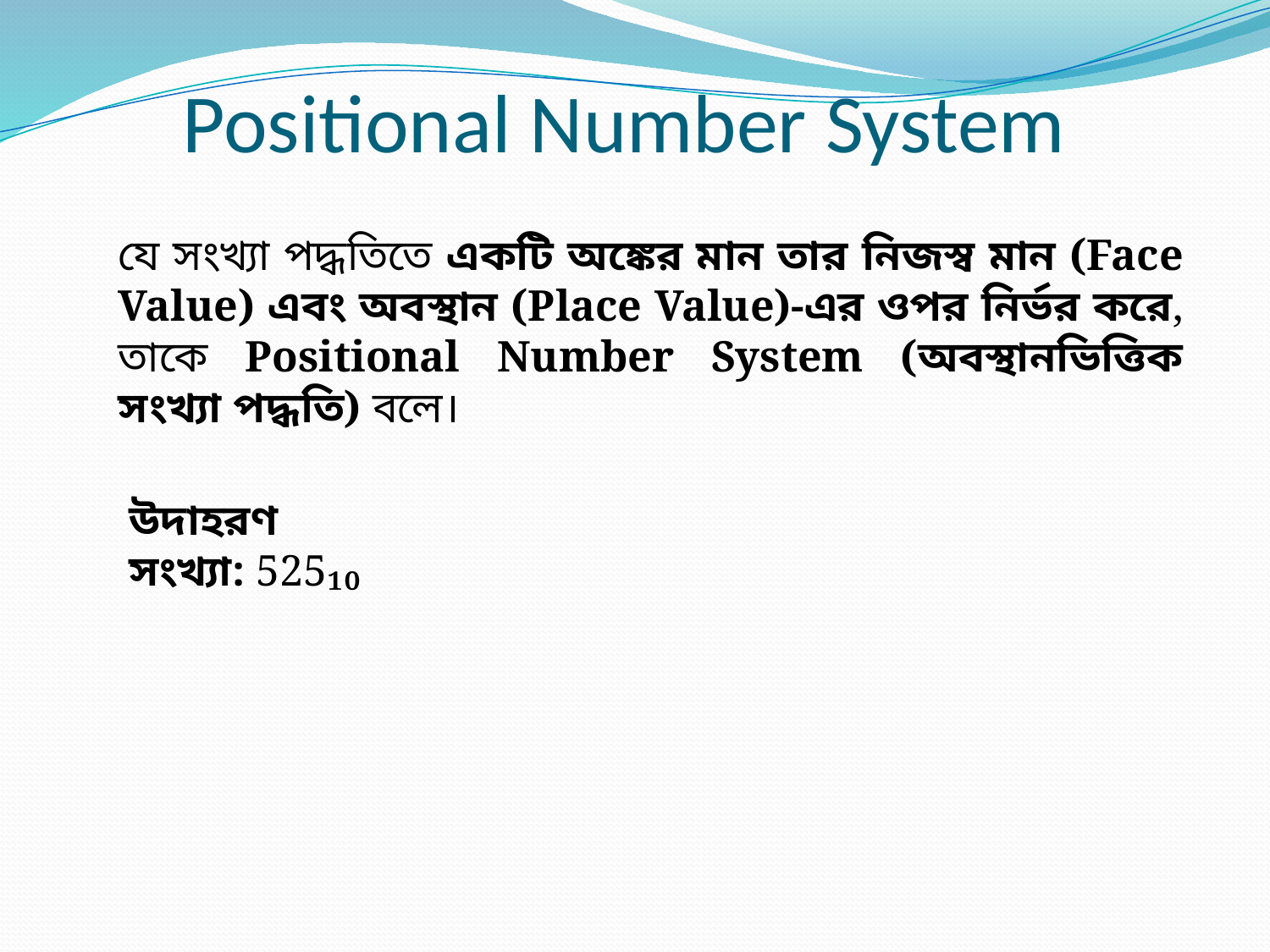

Positional Number System
যে সংখ্যা পদ্ধতিতে একটি অঙ্কের মান তার নিজস্ব মান (Face Value) এবং অবস্থান (Place Value)-এর ওপর নির্ভর করে, তাকে Positional Number System (অবস্থানভিত্তিক সংখ্যা পদ্ধতি) বলে।
উদাহরণ
সংখ্যা: 525₁₀